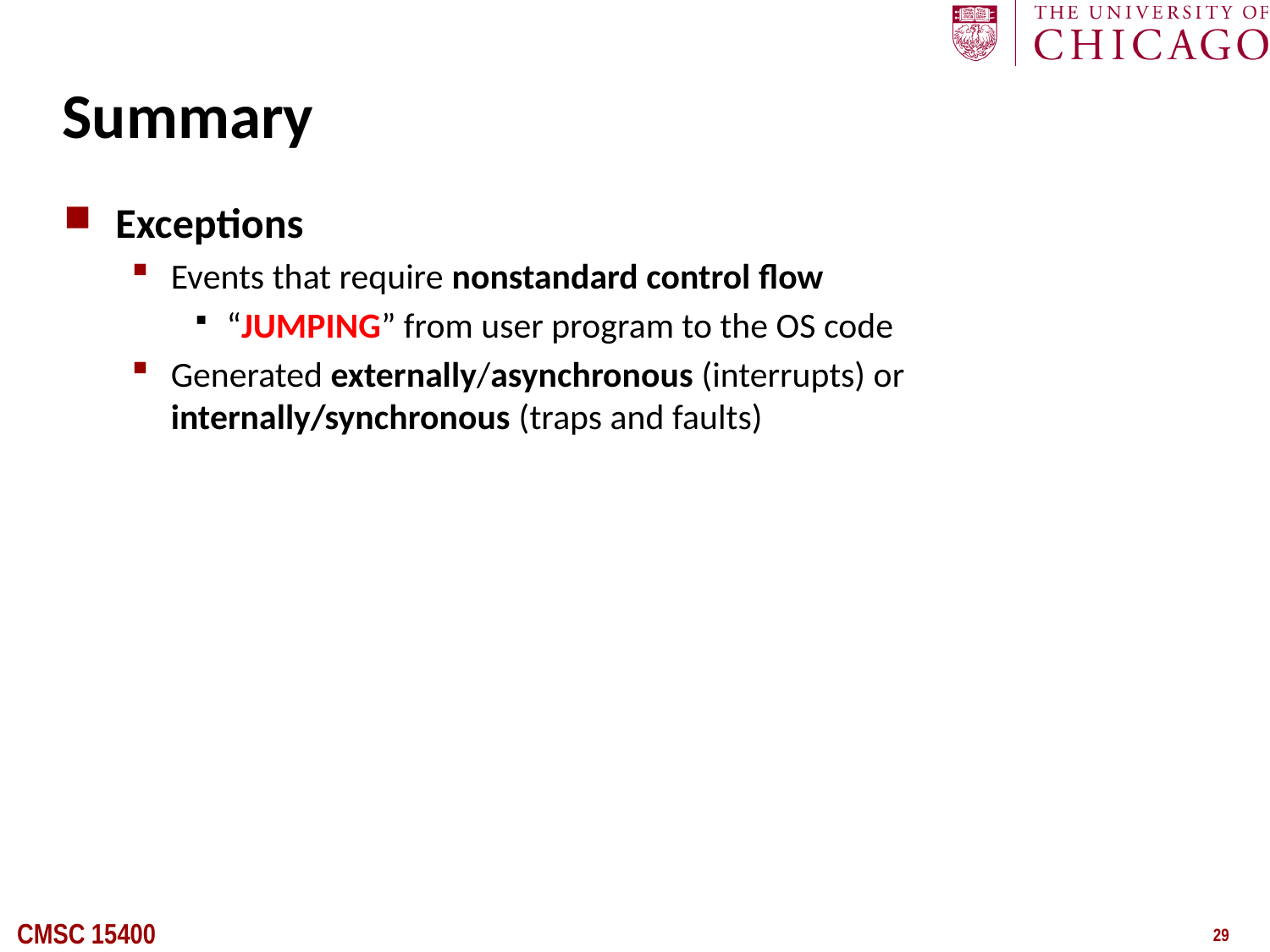

# Summary
Exceptions
Events that require nonstandard control flow
“JUMPING” from user program to the OS code
Generated externally/asynchronous (interrupts) or internally/synchronous (traps and faults)